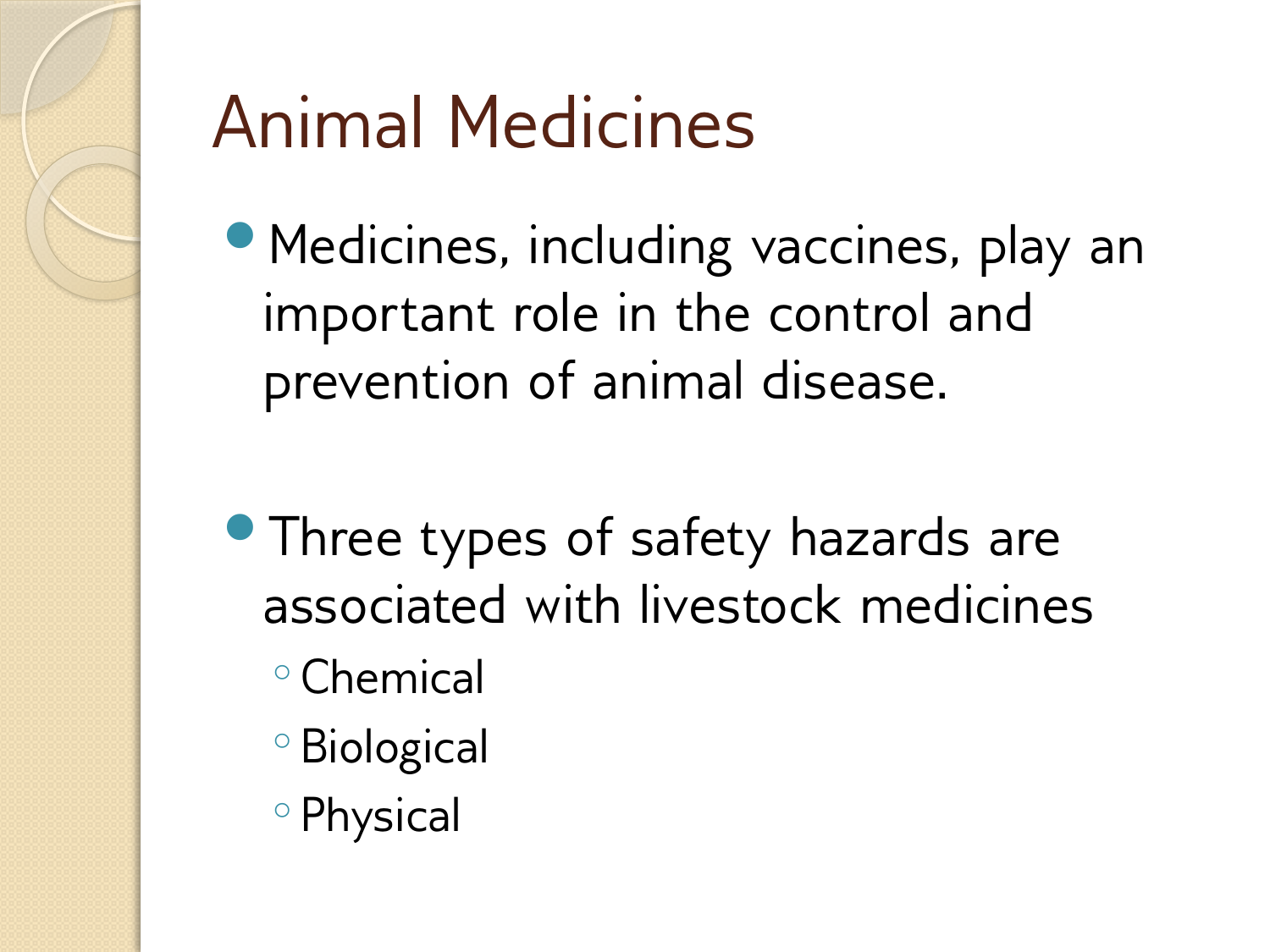

# Animal Medicines
Medicines, including vaccines, play an important role in the control and prevention of animal disease.

Three types of safety hazards are associated with livestock medicines
Chemical
Biological
Physical